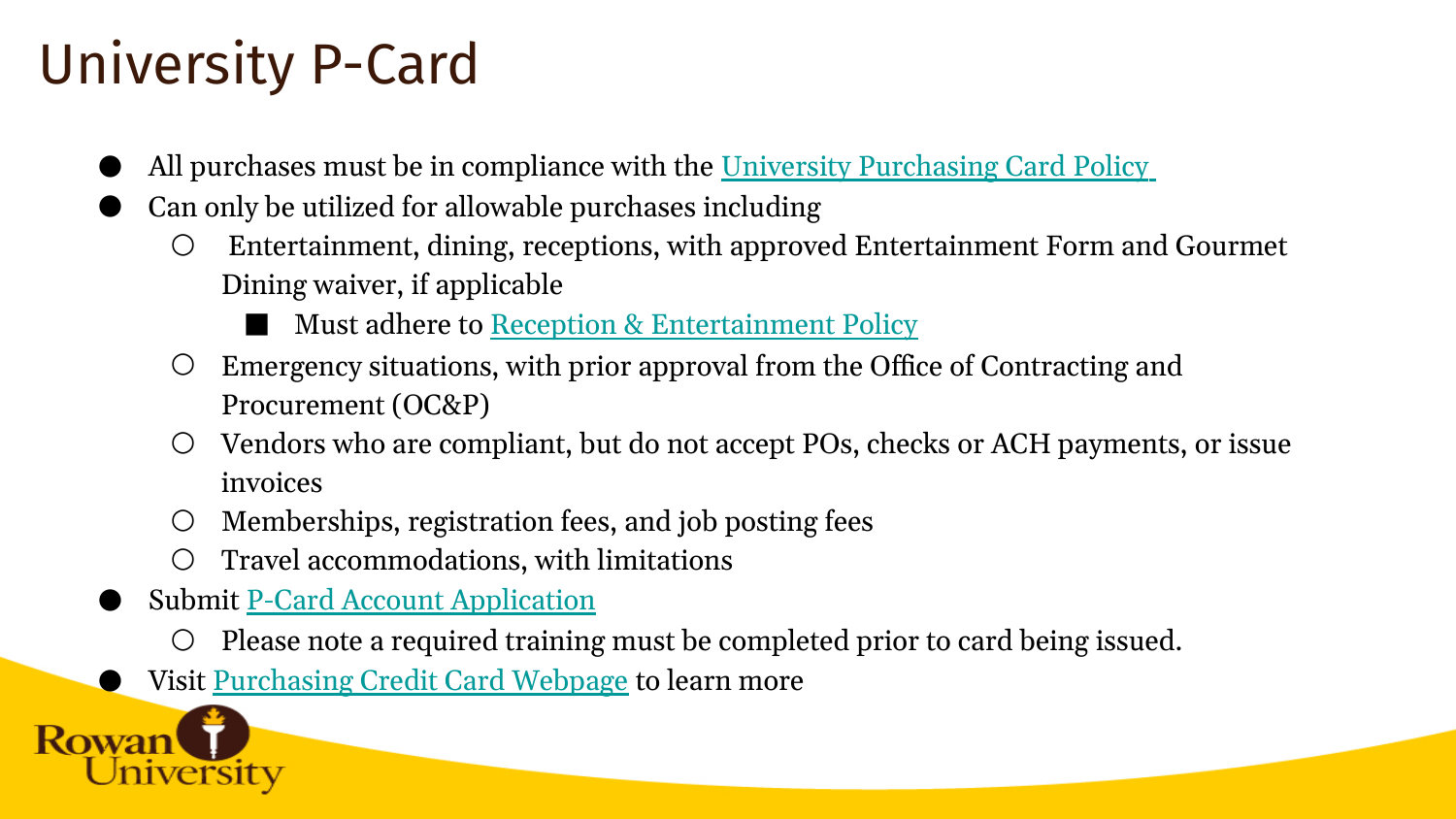

University P-Card
All purchases must be in compliance with the University Purchasing Card Policy
Can only be utilized for allowable purchases including
 Entertainment, dining, receptions, with approved Entertainment Form and Gourmet Dining waiver, if applicable
Must adhere to Reception & Entertainment Policy
Emergency situations, with prior approval from the Office of Contracting and Procurement (OC&P)
Vendors who are compliant, but do not accept POs, checks or ACH payments, or issue invoices
Memberships, registration fees, and job posting fees
Travel accommodations, with limitations
Submit P-Card Account Application
Please note a required training must be completed prior to card being issued.
Visit Purchasing Credit Card Webpage to learn more